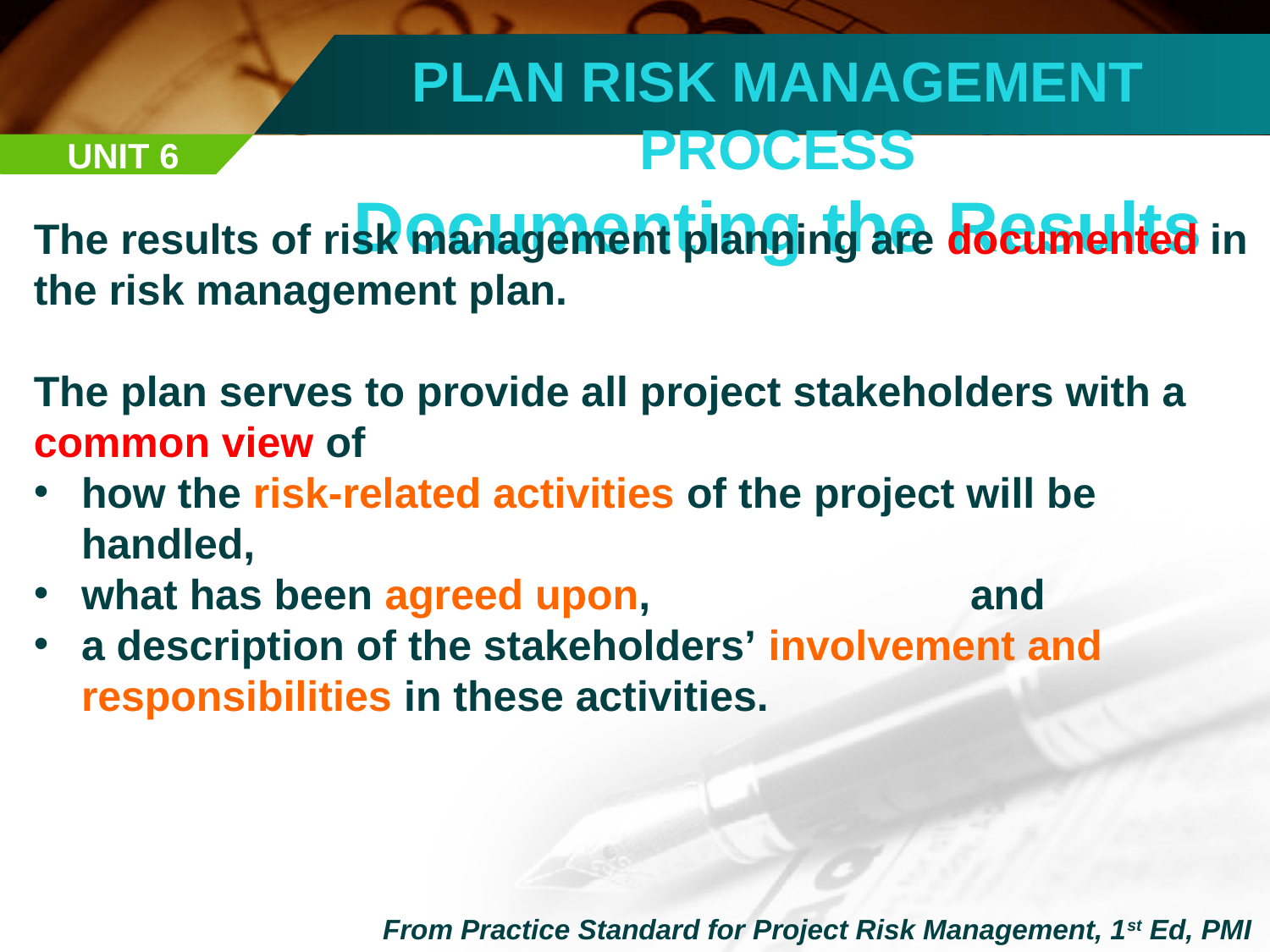

PLAN RISK MANAGEMENT PROCESS
Documenting the Results
UNIT 6
The results of risk management planning are documented in the risk management plan.

The plan serves to provide all project stakeholders with a common view of
how the risk-related activities of the project will be handled,
what has been agreed upon, 			and
a description of the stakeholders’ involvement and responsibilities in these activities.
From Practice Standard for Project Risk Management, 1st Ed, PMI